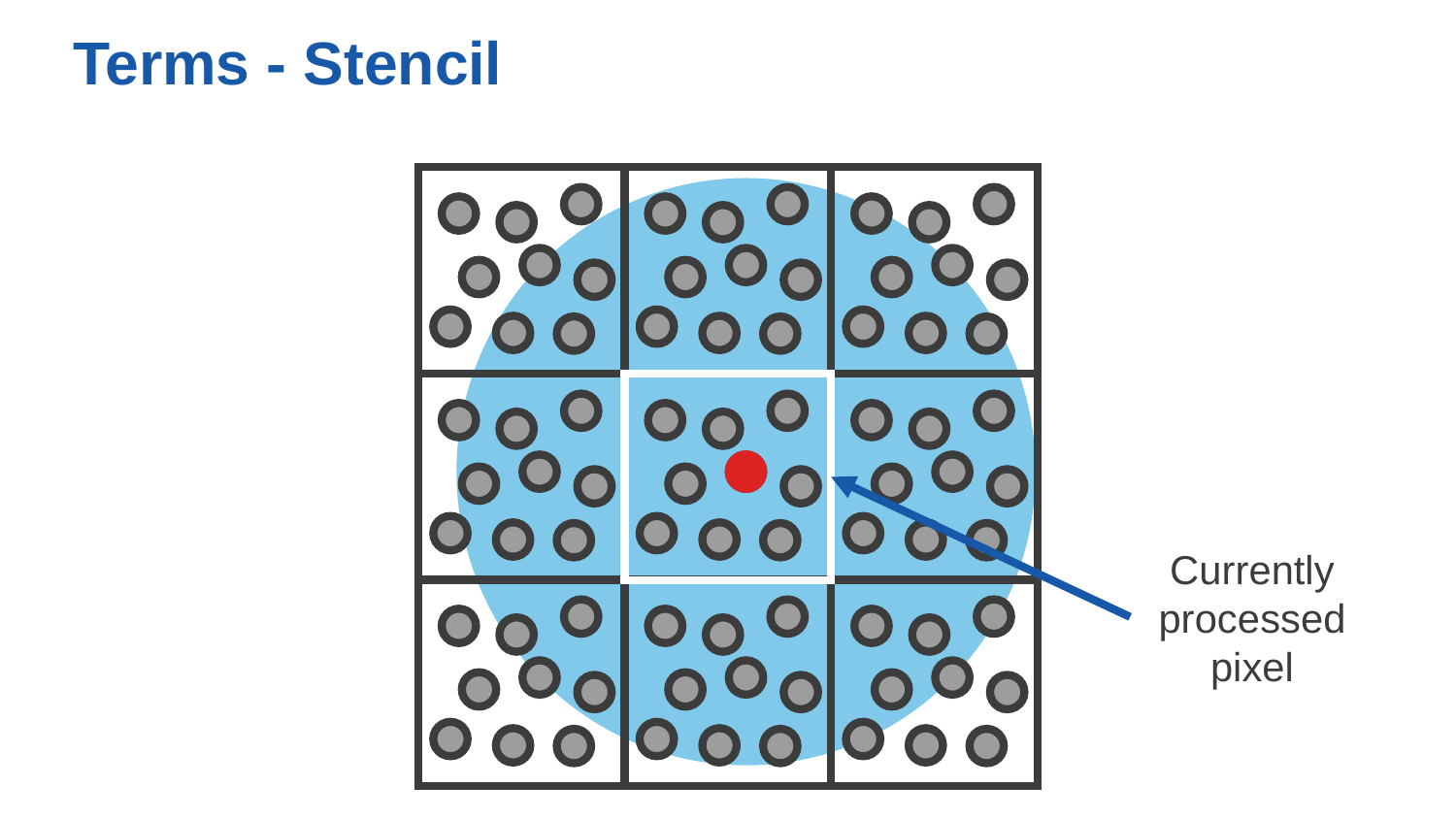

# Terms - Stencil

Currently processed pixel